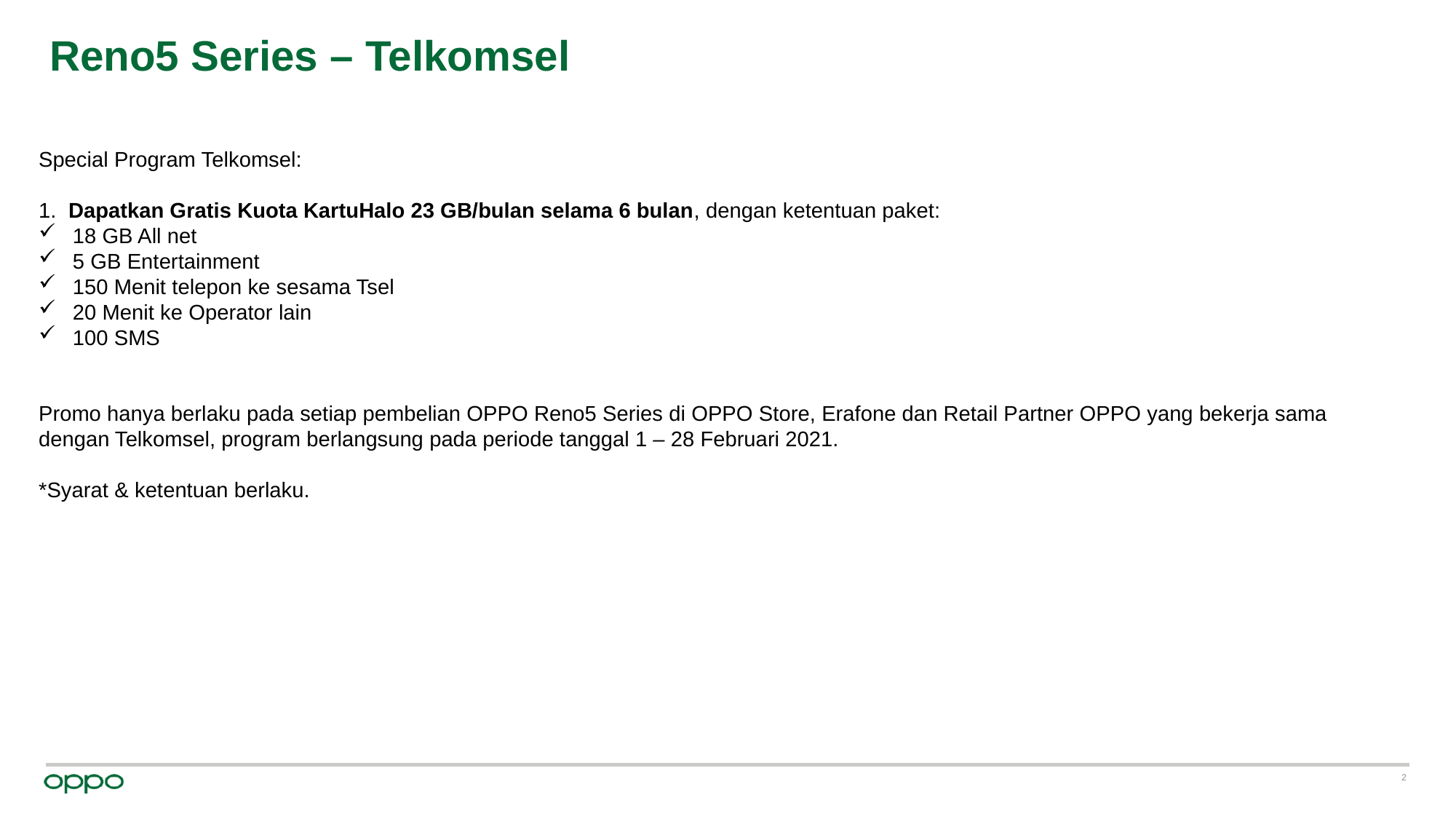

# Reno5 Series – Telkomsel
Special Program Telkomsel:

1.  Dapatkan Gratis Kuota KartuHalo 23 GB/bulan selama 6 bulan, dengan ketentuan paket:
18 GB All net
5 GB Entertainment
150 Menit telepon ke sesama Tsel
20 Menit ke Operator lain
100 SMS

Promo hanya berlaku pada setiap pembelian OPPO Reno5 Series di OPPO Store, Erafone dan Retail Partner OPPO yang bekerja sama dengan Telkomsel, program berlangsung pada periode tanggal 1 – 28 Februari 2021.

*Syarat & ketentuan berlaku.